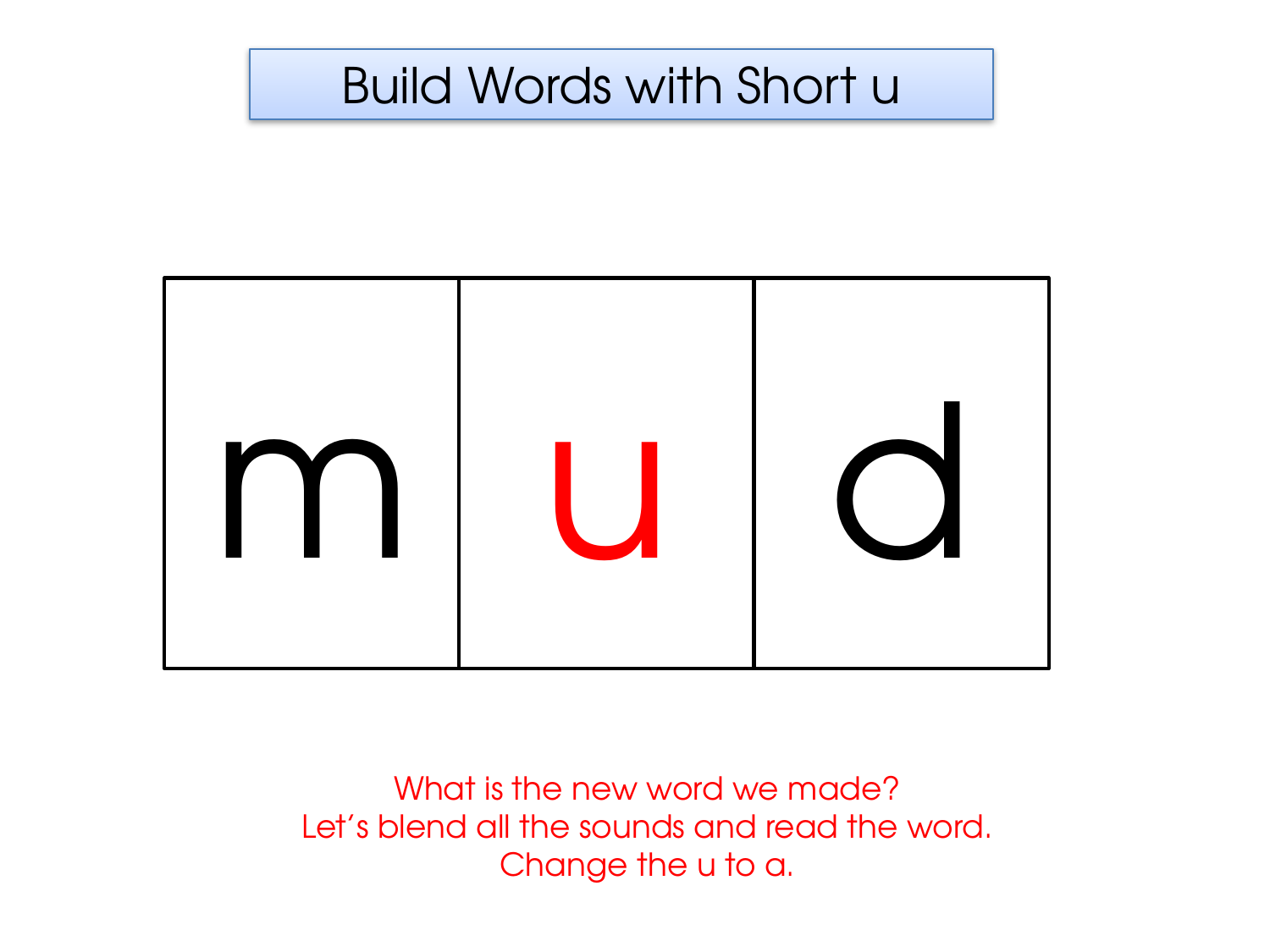

Build Words with Short u
m
u
d
What is the new word we made?
Let’s blend all the sounds and read the word.
Change the u to a.